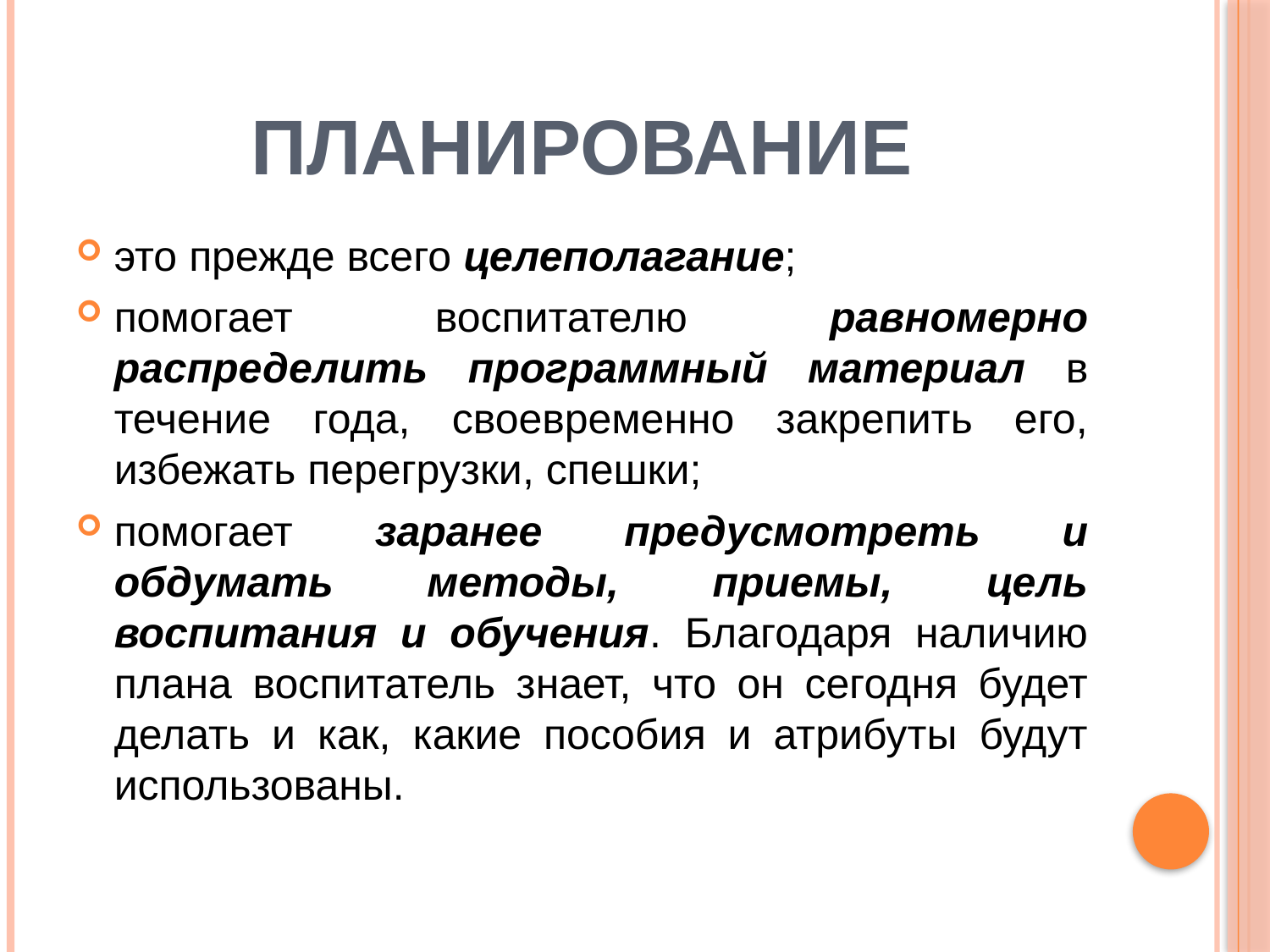

# ПЛАНИРОВАНИЕ
это прежде всего целеполагание;
помогает воспитателю равномерно распределить программный материал в течение года, своевременно закрепить его, избежать перегрузки, спешки;
помогает заранее предусмотреть и обдумать методы, приемы, цель воспитания и обучения. Благодаря наличию плана воспитатель знает, что он сегодня будет делать и как, какие пособия и атрибуты будут использованы.